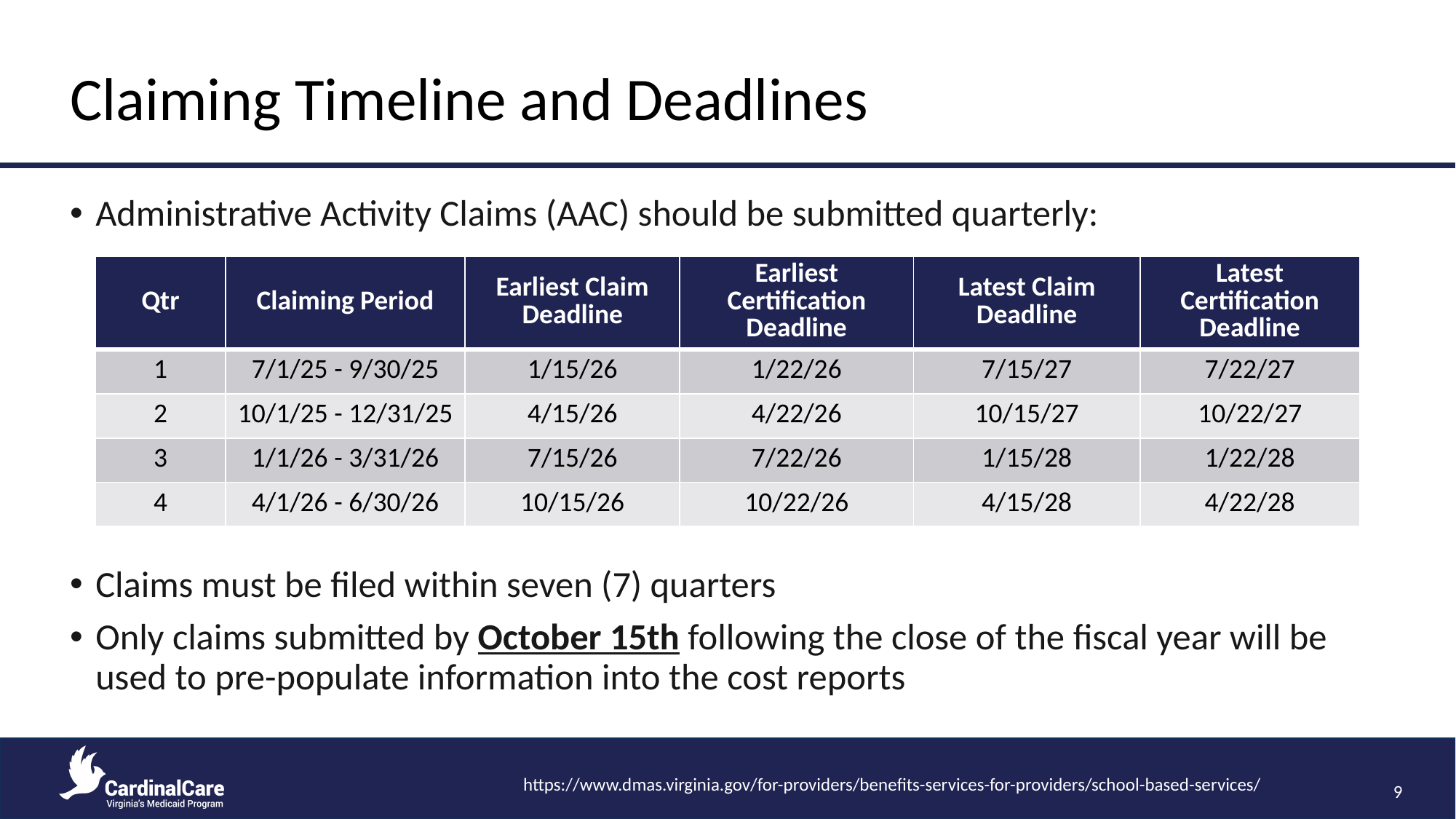

# Claiming Timeline and Deadlines
Administrative Activity Claims (AAC) should be submitted quarterly:

Claims must be filed within seven (7) quarters
Only claims submitted by October 15th following the close of the fiscal year will be used to pre-populate information into the cost reports
| Qtr | Claiming Period | Earliest Claim Deadline | Earliest Certification Deadline | Latest Claim Deadline | Latest Certification Deadline |
| --- | --- | --- | --- | --- | --- |
| 1 | 7/1/25 - 9/30/25 | 1/15/26 | 1/22/26 | 7/15/27 | 7/22/27 |
| 2 | 10/1/25 - 12/31/25 | 4/15/26 | 4/22/26 | 10/15/27 | 10/22/27 |
| 3 | 1/1/26 - 3/31/26 | 7/15/26 | 7/22/26 | 1/15/28 | 1/22/28 |
| 4 | 4/1/26 - 6/30/26 | 10/15/26 | 10/22/26 | 4/15/28 | 4/22/28 |
https://www.dmas.virginia.gov/for-providers/benefits-services-for-providers/school-based-services/